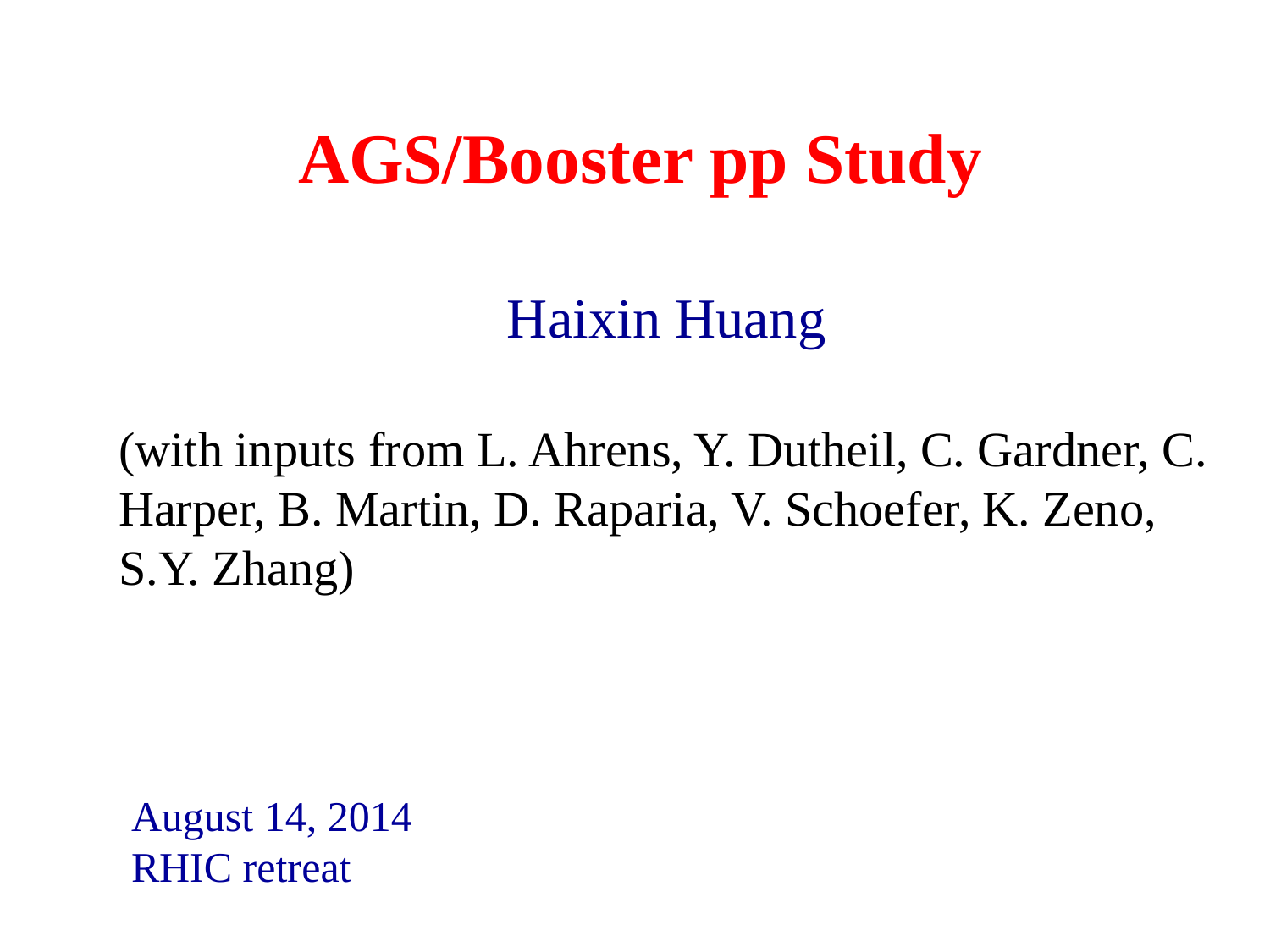

# AGS/Booster pp Study
Haixin Huang

(with inputs from L. Ahrens, Y. Dutheil, C. Gardner, C. Harper, B. Martin, D. Raparia, V. Schoefer, K. Zeno, S.Y. Zhang)

August 14, 2014
RHIC retreat